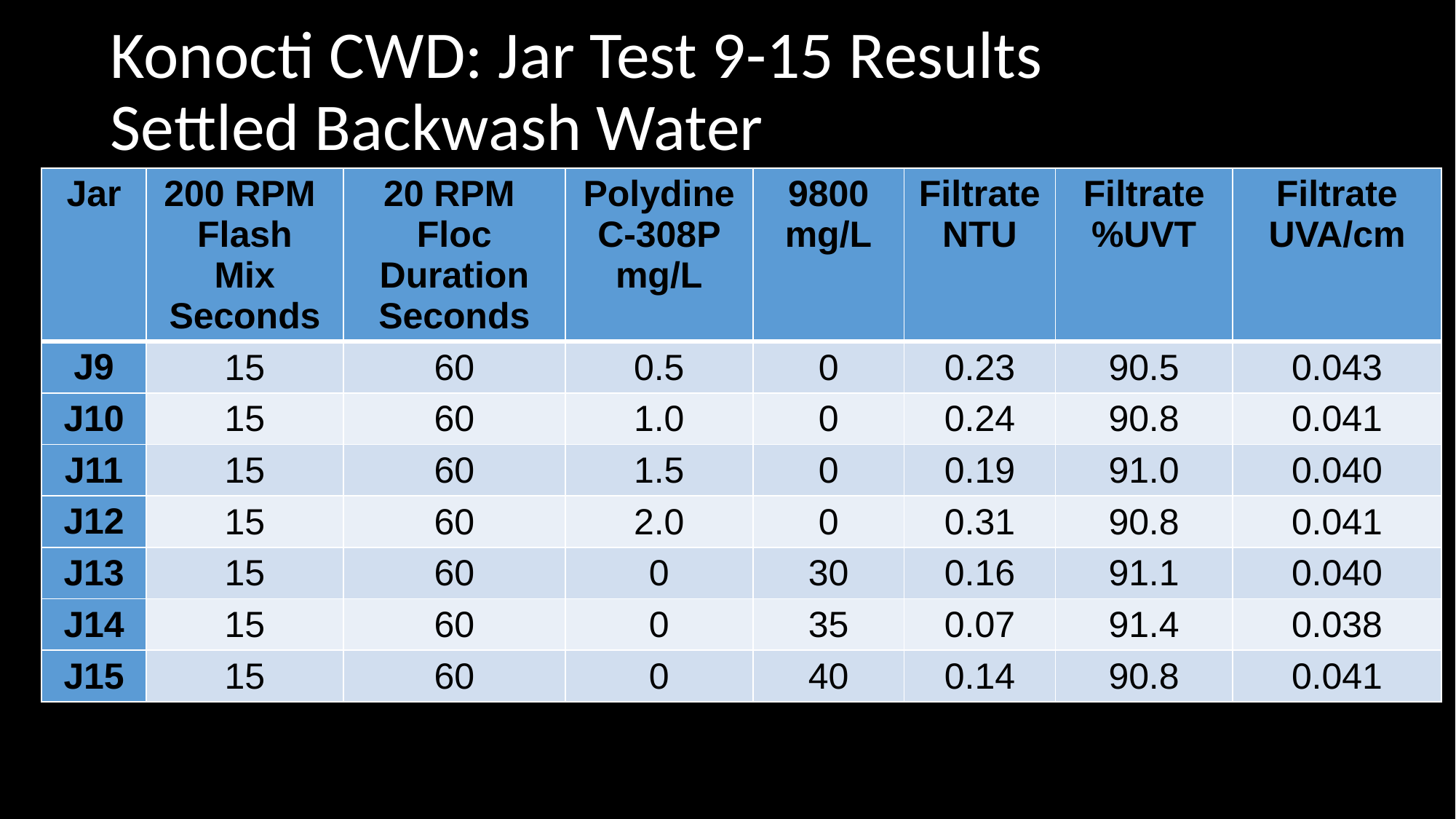

# Konocti CWD: Jar Test 9-15 Results Settled Backwash Water
| Jar | 200 RPM Flash Mix Seconds | 20 RPM Floc Duration Seconds | Polydine C-308P mg/L | 9800 mg/L | Filtrate NTU | Filtrate %UVT | Filtrate UVA/cm |
| --- | --- | --- | --- | --- | --- | --- | --- |
| J9 | 15 | 60 | 0.5 | 0 | 0.23 | 90.5 | 0.043 |
| J10 | 15 | 60 | 1.0 | 0 | 0.24 | 90.8 | 0.041 |
| J11 | 15 | 60 | 1.5 | 0 | 0.19 | 91.0 | 0.040 |
| J12 | 15 | 60 | 2.0 | 0 | 0.31 | 90.8 | 0.041 |
| J13 | 15 | 60 | 0 | 30 | 0.16 | 91.1 | 0.040 |
| J14 | 15 | 60 | 0 | 35 | 0.07 | 91.4 | 0.038 |
| J15 | 15 | 60 | 0 | 40 | 0.14 | 90.8 | 0.041 |